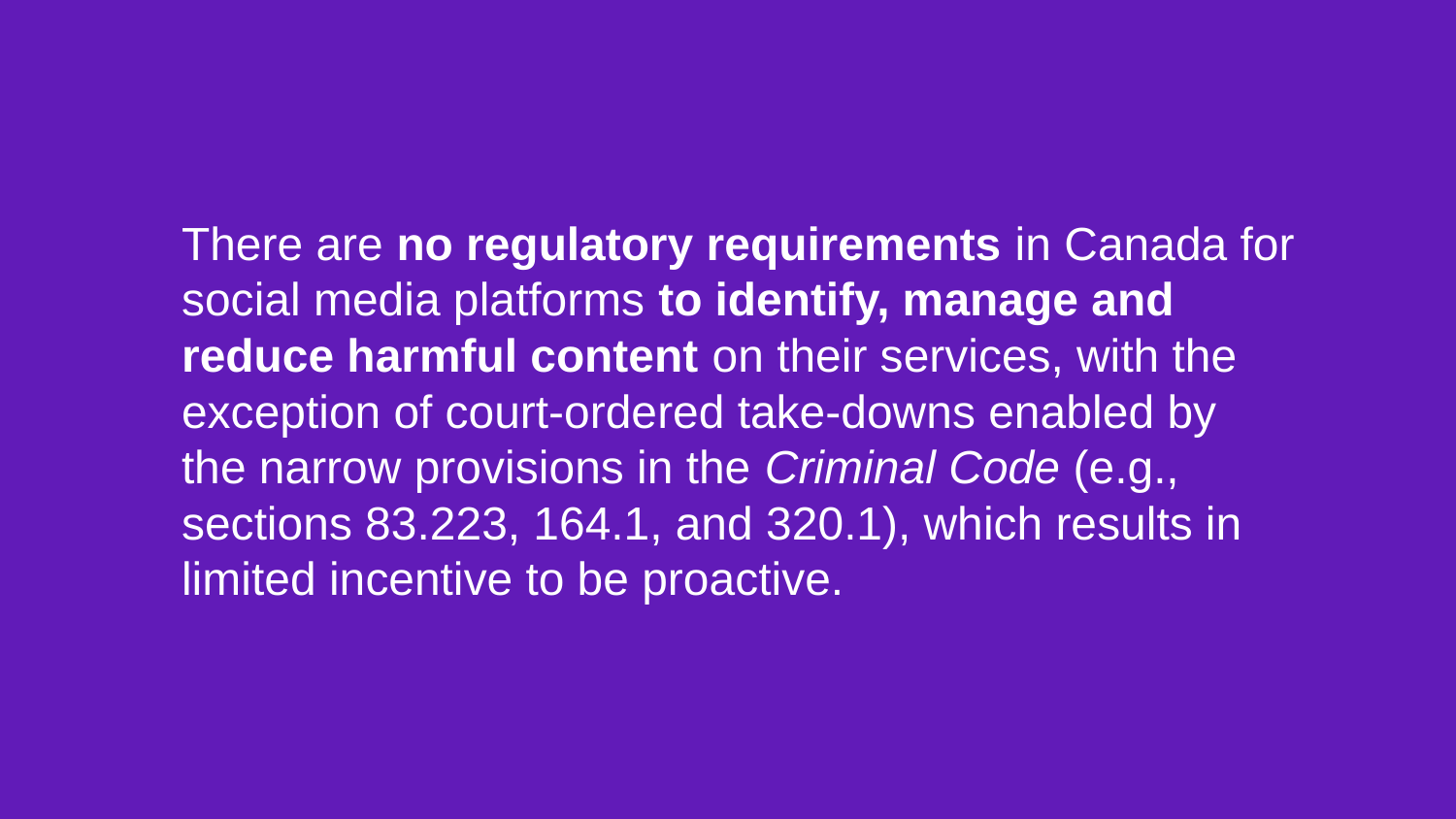

# There are no regulatory requirements in Canada for social media platforms to identify, manage and reduce harmful content on their services, with the exception of court-ordered take-downs enabled by the narrow provisions in the Criminal Code (e.g., sections 83.223, 164.1, and 320.1), which results in limited incentive to be proactive.